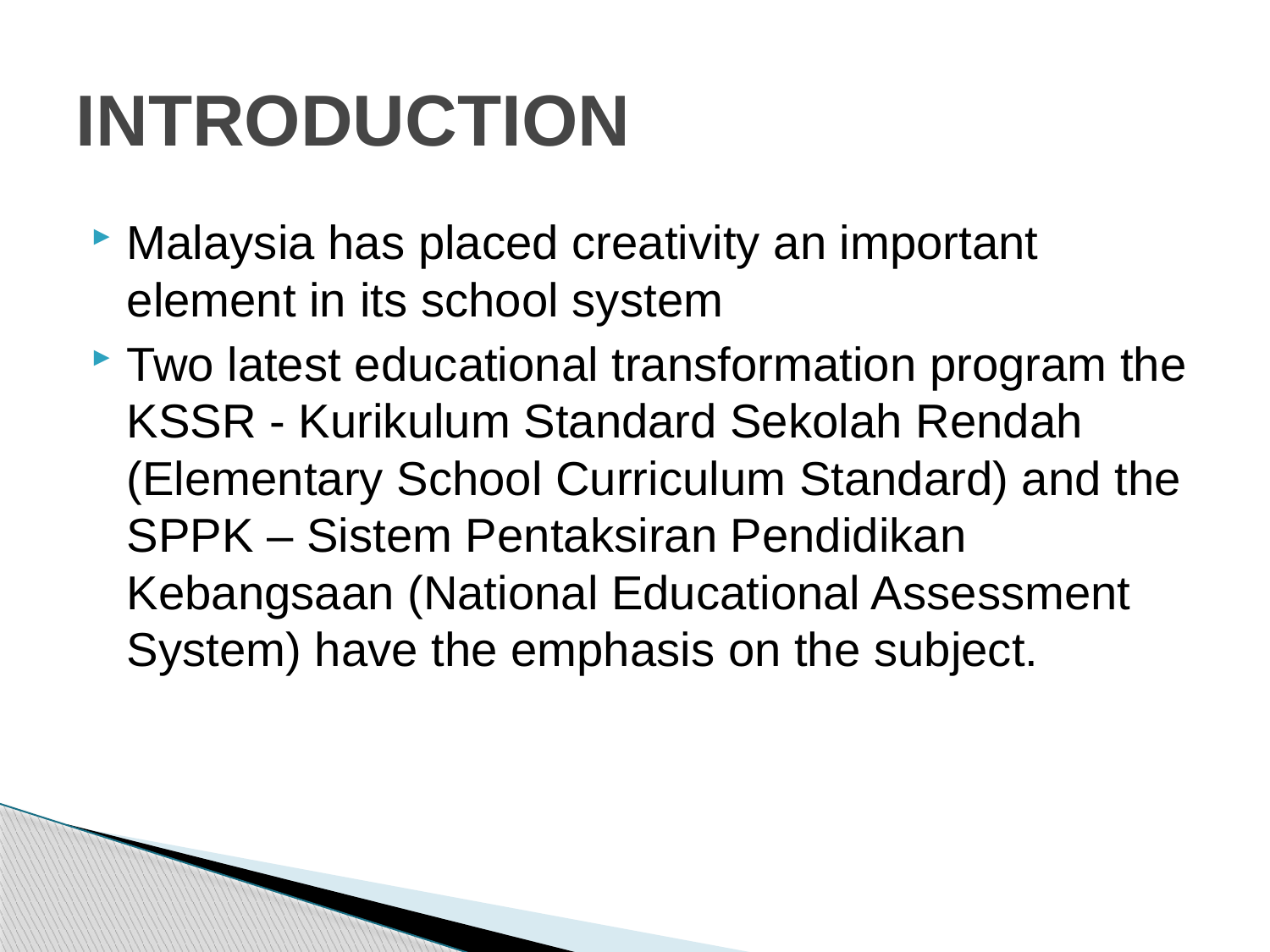

# INTRODUCTION
Malaysia has placed creativity an important element in its school system
Two latest educational transformation program the KSSR - Kurikulum Standard Sekolah Rendah (Elementary School Curriculum Standard) and the SPPK – Sistem Pentaksiran Pendidikan Kebangsaan (National Educational Assessment System) have the emphasis on the subject.